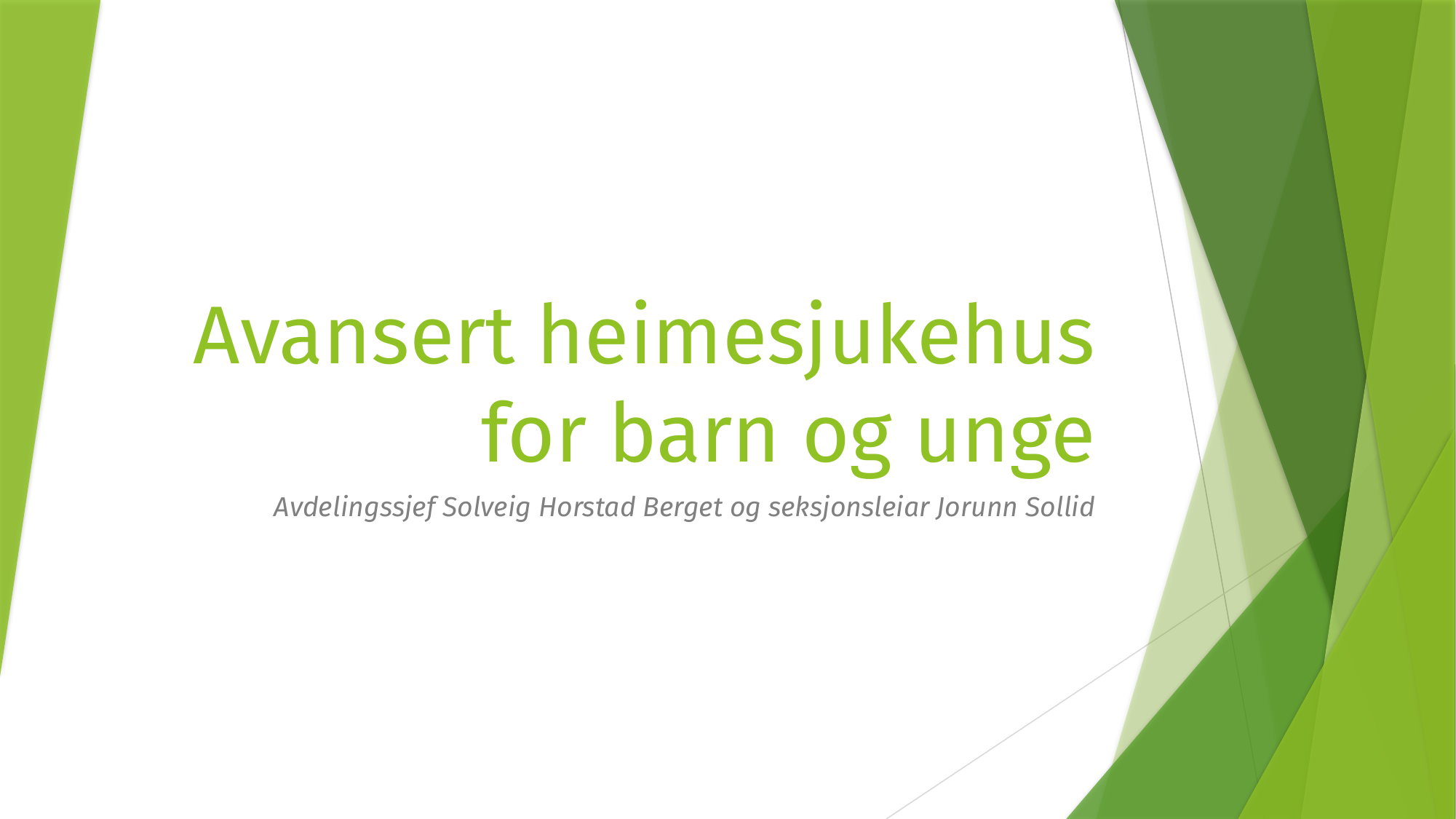

# Avansert heimesjukehus for barn og unge
Avdelingssjef Solveig Horstad Berget og seksjonsleiar Jorunn Sollid